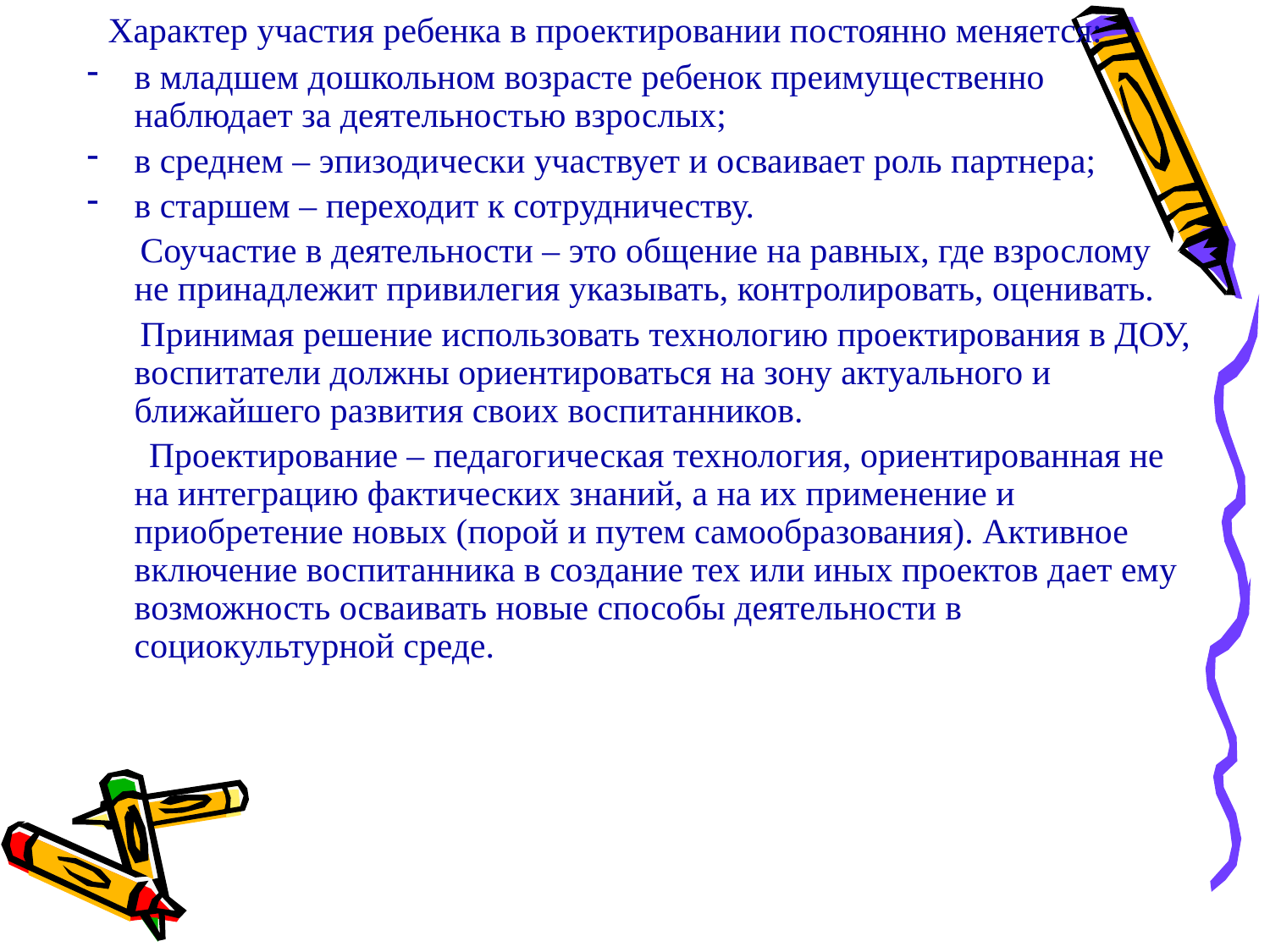

Характер участия ребенка в проектировании постоянно меняется:
в младшем дошкольном возрасте ребенок преимущественно наблюдает за деятельностью взрослых;
в среднем – эпизодически участвует и осваивает роль партнера;
в старшем – переходит к сотрудничеству.
      Соучастие в деятельности – это общение на равных, где взрослому не принадлежит привилегия указывать, контролировать, оценивать.
      Принимая решение использовать технологию проектирования в ДОУ, воспитатели должны ориентироваться на зону актуального и ближайшего развития своих воспитанников.
       Проектирование – педагогическая технология, ориентированная не на интеграцию фактических знаний, а на их применение и приобретение новых (порой и путем самообразования). Активное включение воспитанника в создание тех или иных проектов дает ему возможность осваивать новые способы деятельности в социокультурной среде.
#